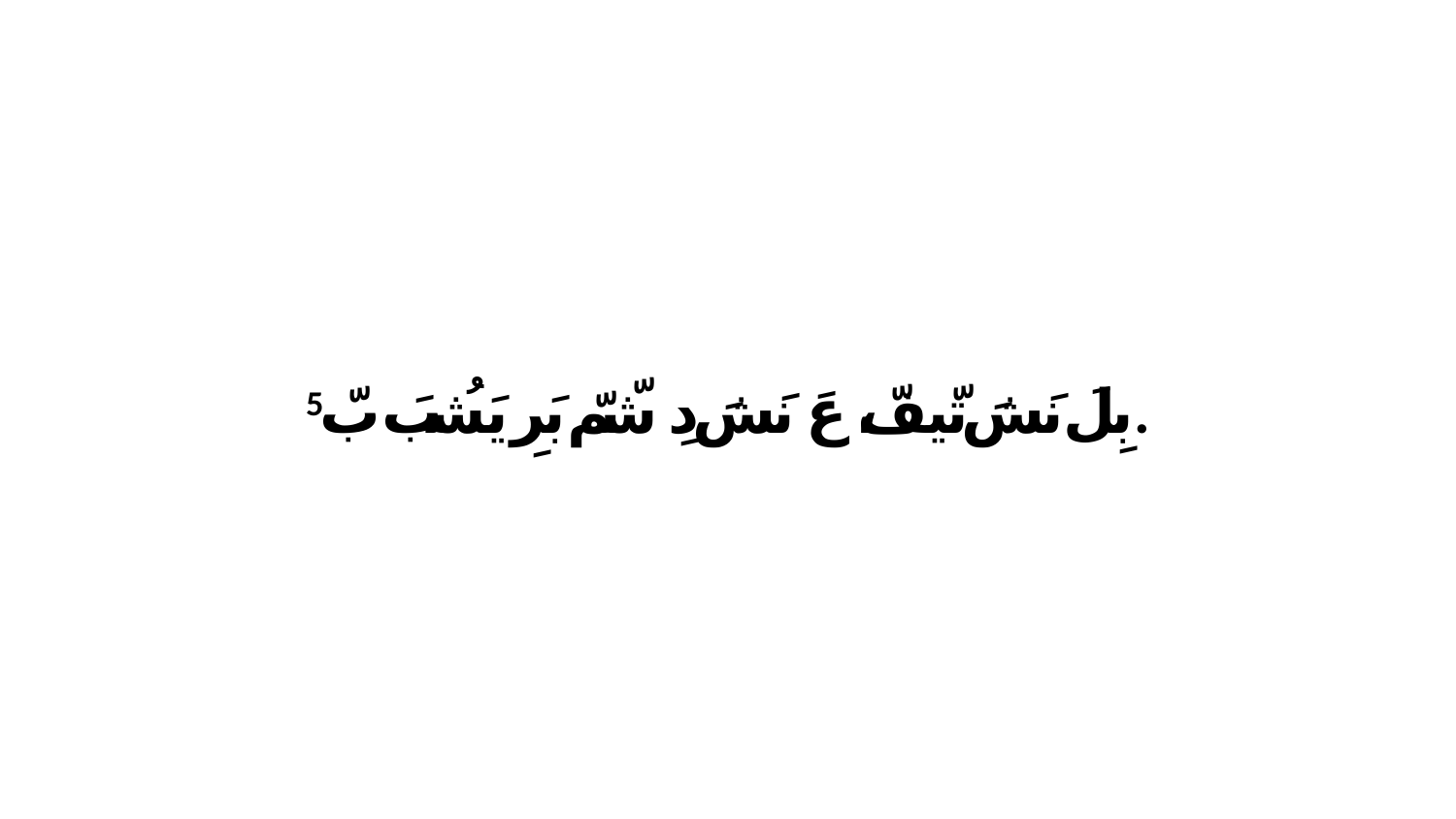

5 بِلَ نَشَ تّيفّ، عَ نَشَ دِ شّمّ بَرِ يَشُبَ بّ.